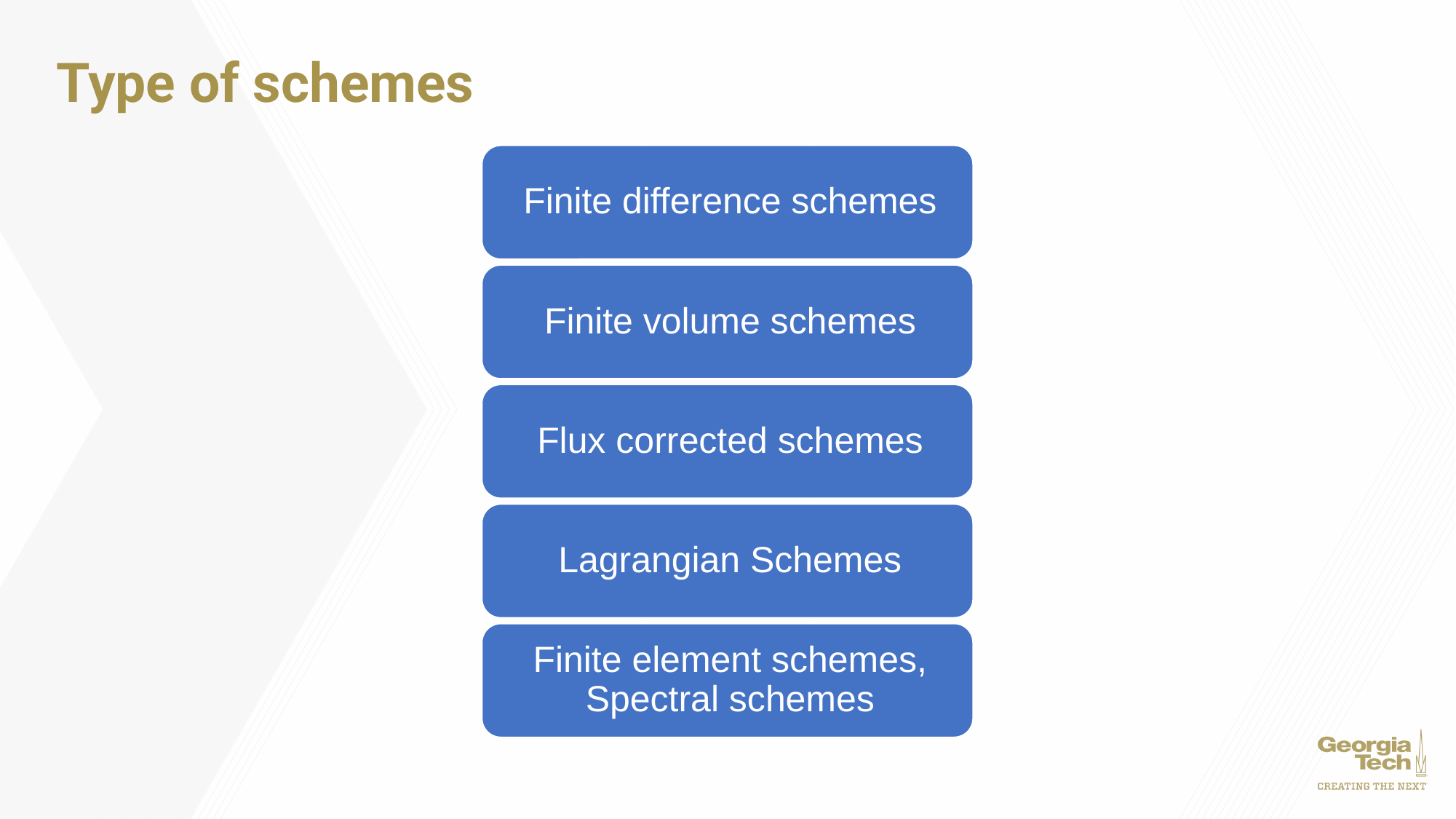

# Type of schemes
Finite difference schemes
Finite volume schemes
Flux corrected schemes
Lagrangian Schemes
Finite element schemes, Spectral schemes